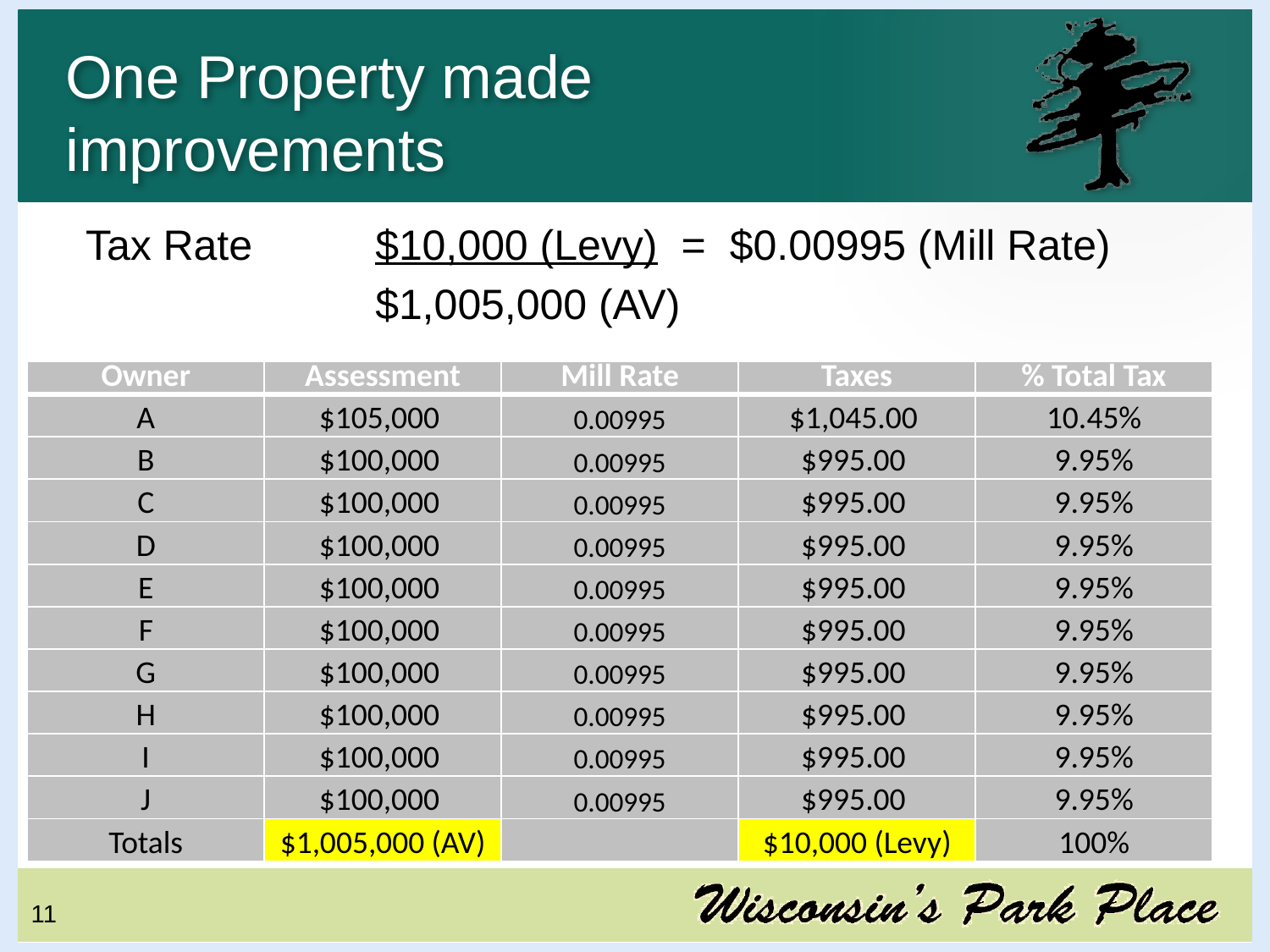

# One Property made improvements
 Tax Rate	$10,000 (Levy)  =  $0.00995 (Mill Rate)
 			$1,005,000 (AV)
| Owner | Assessment | Mill Rate | Taxes | % Total Tax |
| --- | --- | --- | --- | --- |
| A | $105,000 | 0.00995 | $1,045.00 | 10.45% |
| B | $100,000 | 0.00995 | $995.00 | 9.95% |
| C | $100,000 | 0.00995 | $995.00 | 9.95% |
| D | $100,000 | 0.00995 | $995.00 | 9.95% |
| E | $100,000 | 0.00995 | $995.00 | 9.95% |
| F | $100,000 | 0.00995 | $995.00 | 9.95% |
| G | $100,000 | 0.00995 | $995.00 | 9.95% |
| H | $100,000 | 0.00995 | $995.00 | 9.95% |
| I | $100,000 | 0.00995 | $995.00 | 9.95% |
| J | $100,000 | 0.00995 | $995.00 | 9.95% |
| Totals | $1,005,000 (AV) |  | $10,000 (Levy) | 100% |